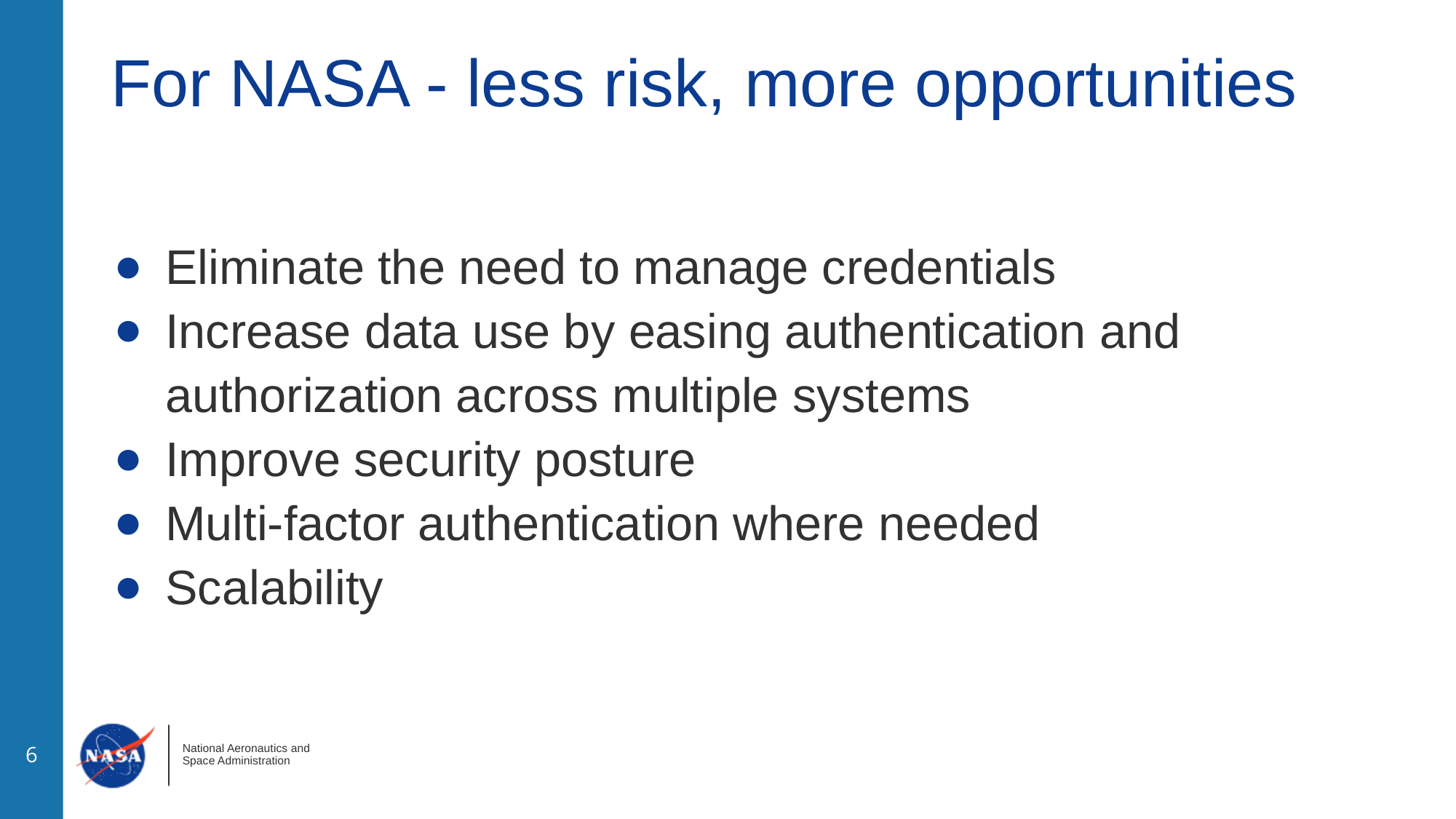

# For NASA - less risk, more opportunities
Eliminate the need to manage credentials
Increase data use by easing authentication and authorization across multiple systems
Improve security posture
Multi-factor authentication where needed
Scalability
6